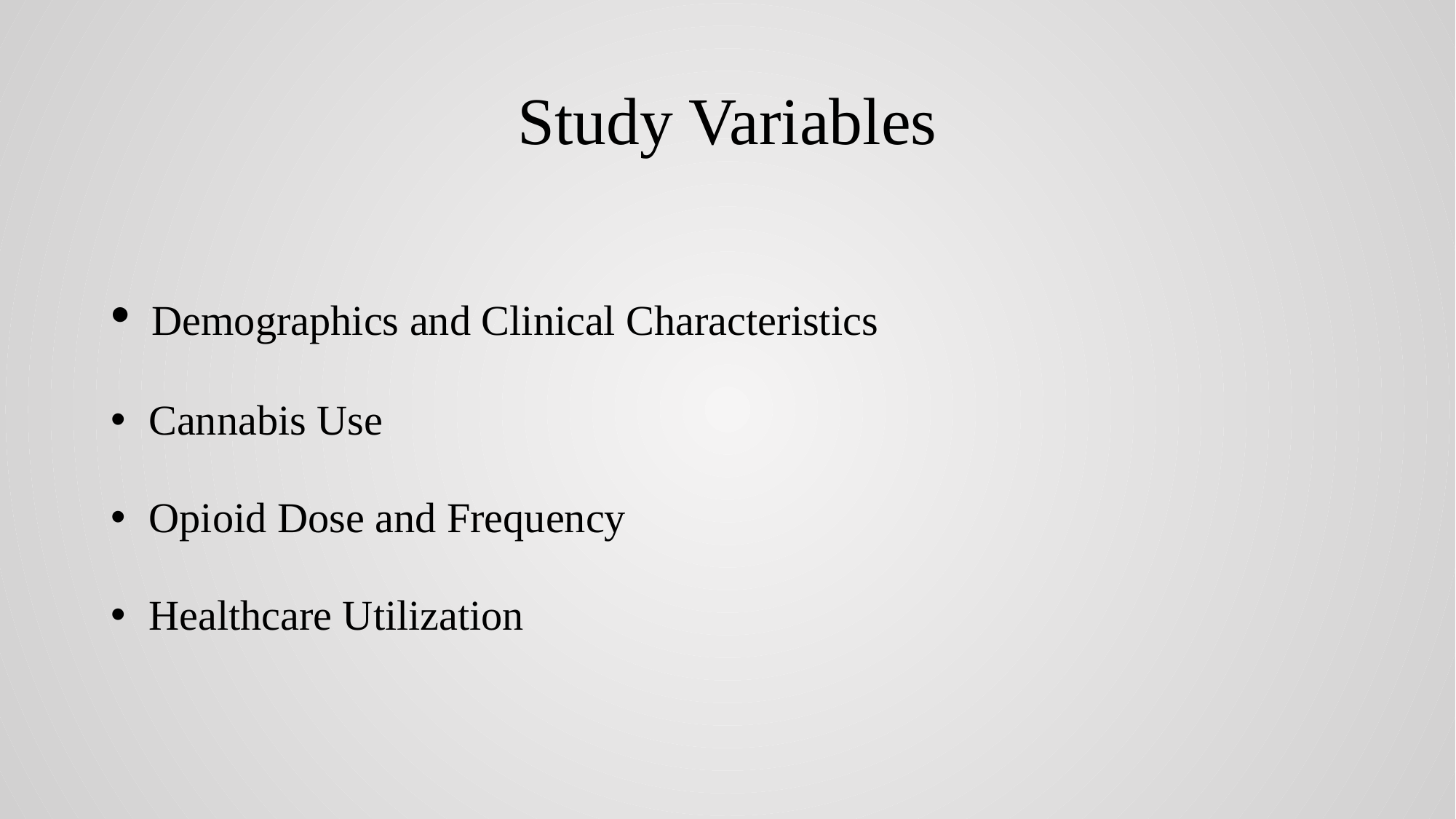

# Study Variables
 Demographics and Clinical Characteristics
 Cannabis Use
 Opioid Dose and Frequency
 Healthcare Utilization